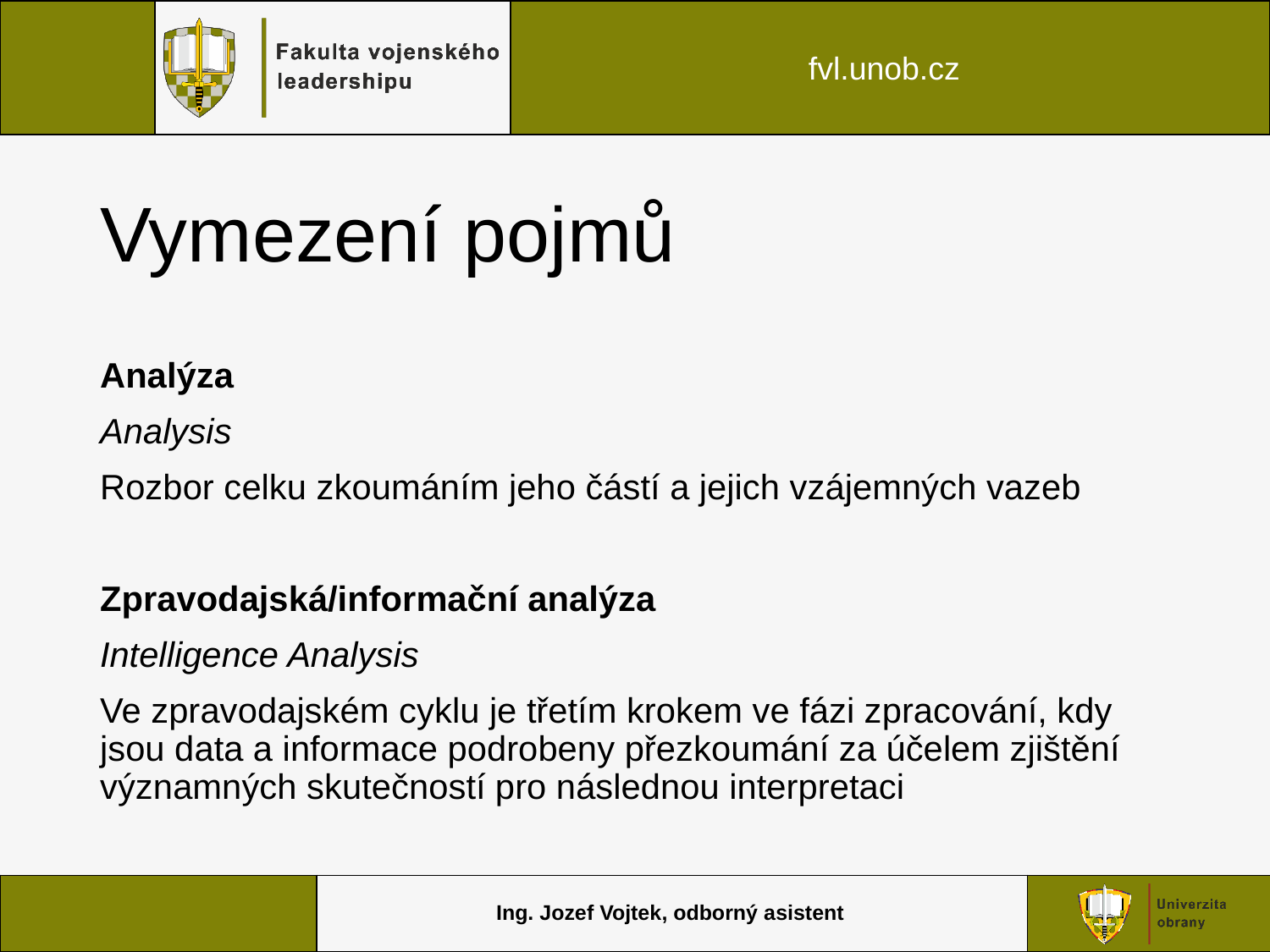

# Vymezení pojmů
Analýza
Analysis
Rozbor celku zkoumáním jeho částí a jejich vzájemných vazeb

Zpravodajská/informační analýza
Intelligence Analysis
Ve zpravodajském cyklu je třetím krokem ve fázi zpracování, kdy jsou data a informace podrobeny přezkoumání za účelem zjištění významných skutečností pro následnou interpretaci
Ing. Jozef Vojtek, odborný asistent